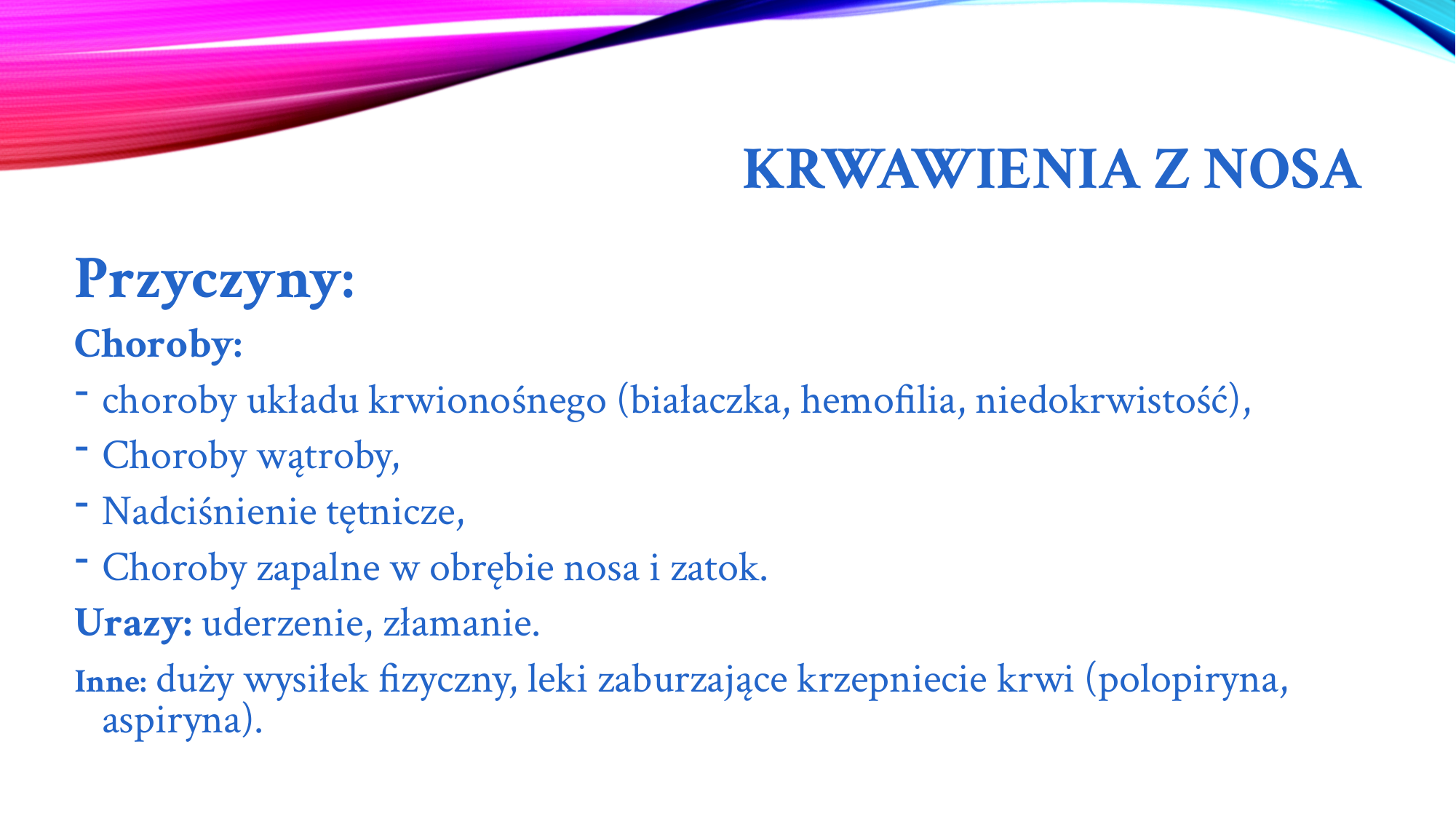

# Krwawienia z nosa
Przyczyny:
Choroby:
choroby układu krwionośnego (białaczka, hemofilia, niedokrwistość),
Choroby wątroby,
Nadciśnienie tętnicze,
Choroby zapalne w obrębie nosa i zatok.
Urazy: uderzenie, złamanie.
Inne: duży wysiłek fizyczny, leki zaburzające krzepniecie krwi (polopiryna, aspiryna).